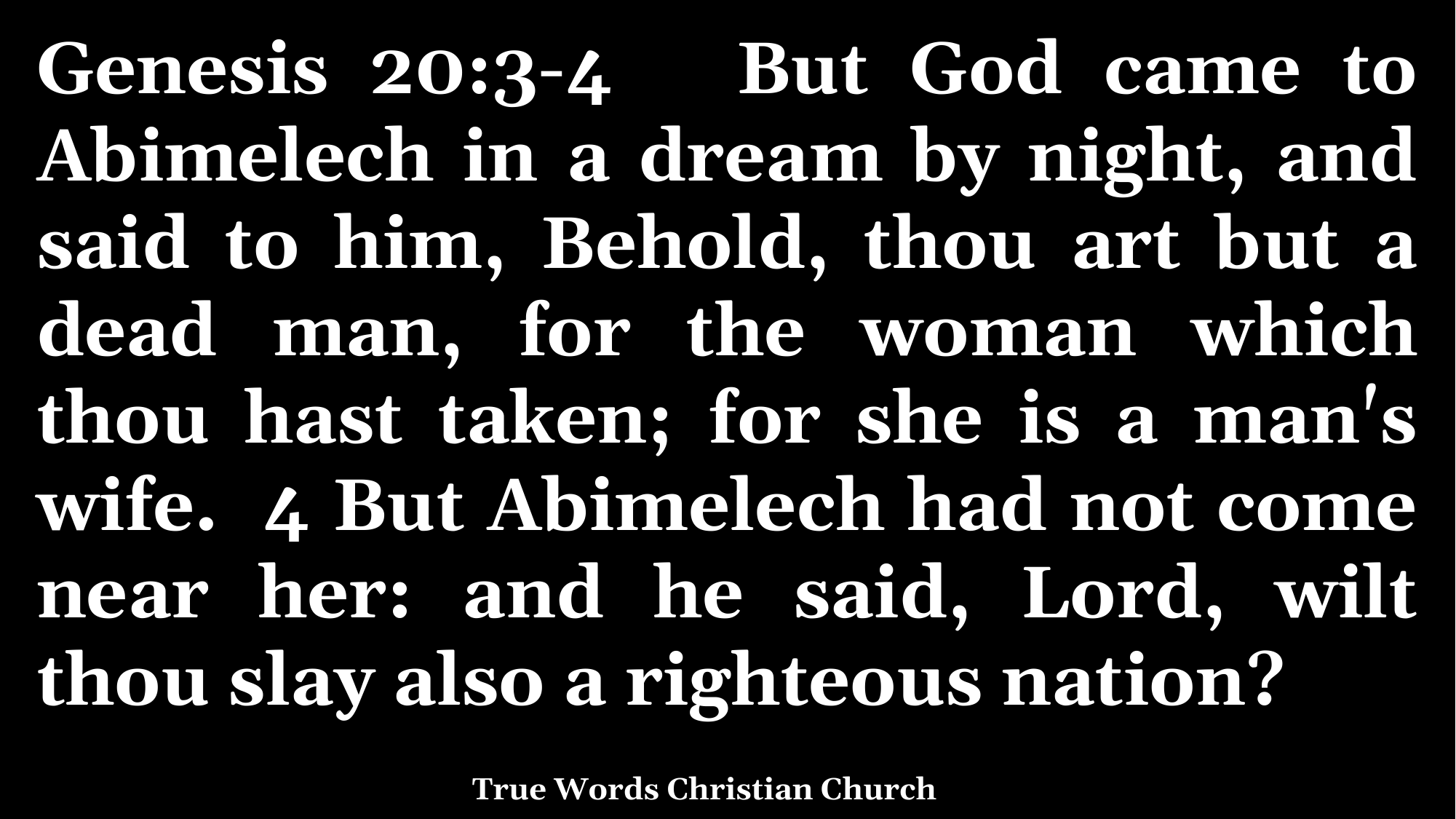

Genesis 20:3-4   But God came to Abimelech in a dream by night, and said to him, Behold, thou art but a dead man, for the woman which thou hast taken; for she is a man's wife.  4 But Abimelech had not come near her: and he said, Lord, wilt thou slay also a righteous nation?
True Words Christian Church